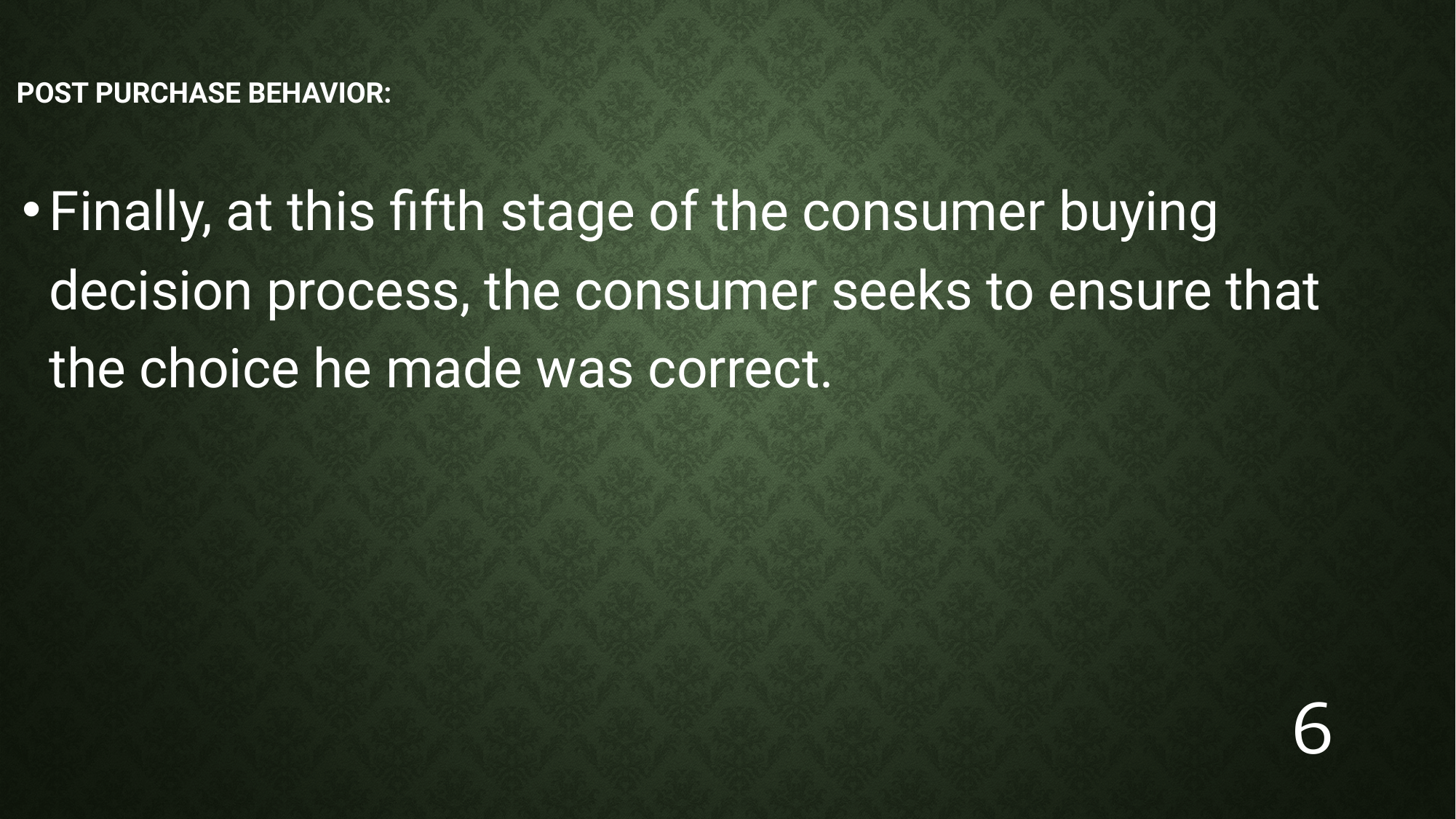

# Post Purchase Behavior:
Finally, at this fifth stage of the consumer buying decision process, the consumer seeks to ensure that the choice he made was correct.
6